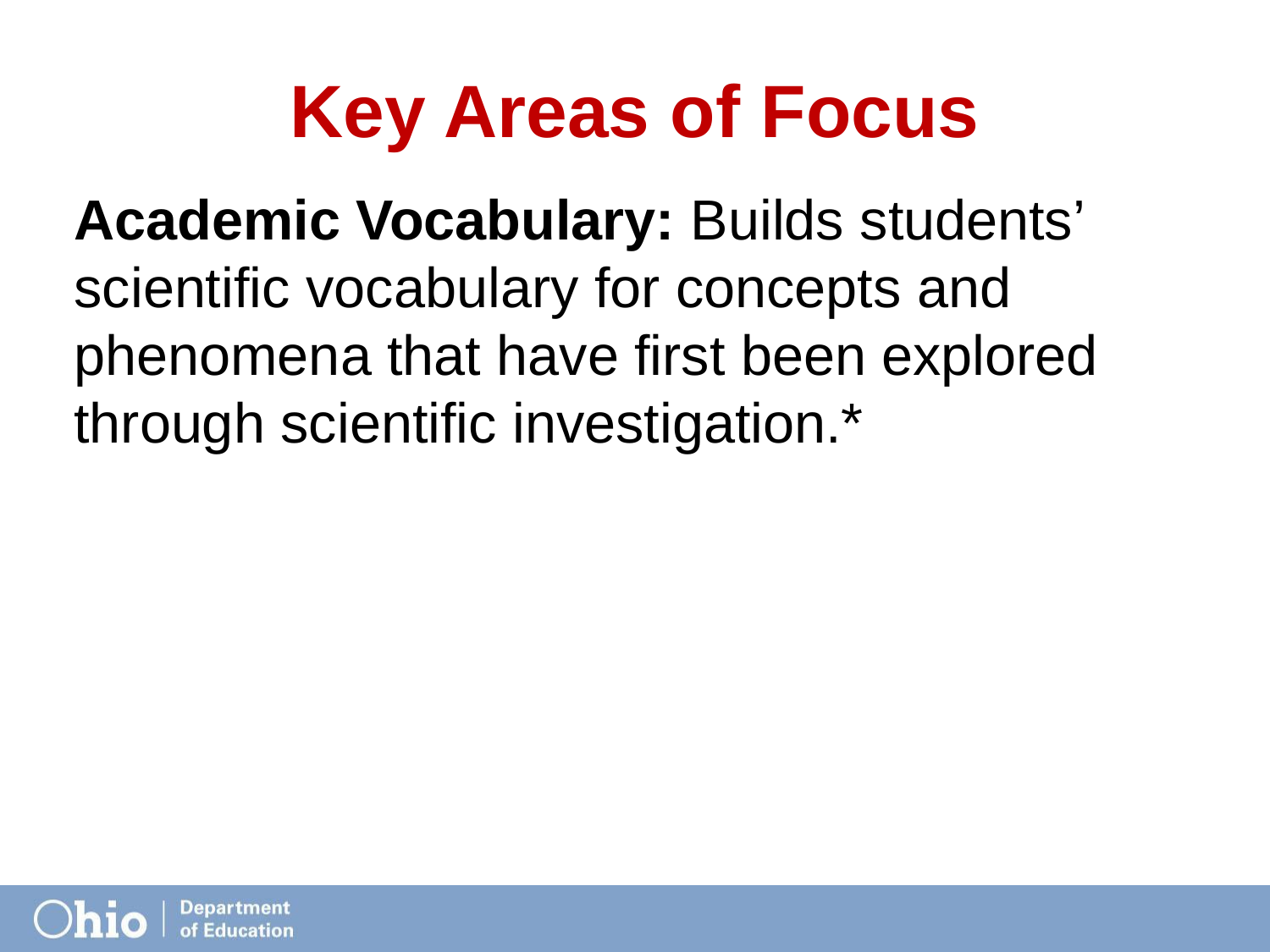

# Key Areas of Focus
Academic Vocabulary: Builds students’ scientific vocabulary for concepts and phenomena that have first been explored through scientific investigation.*